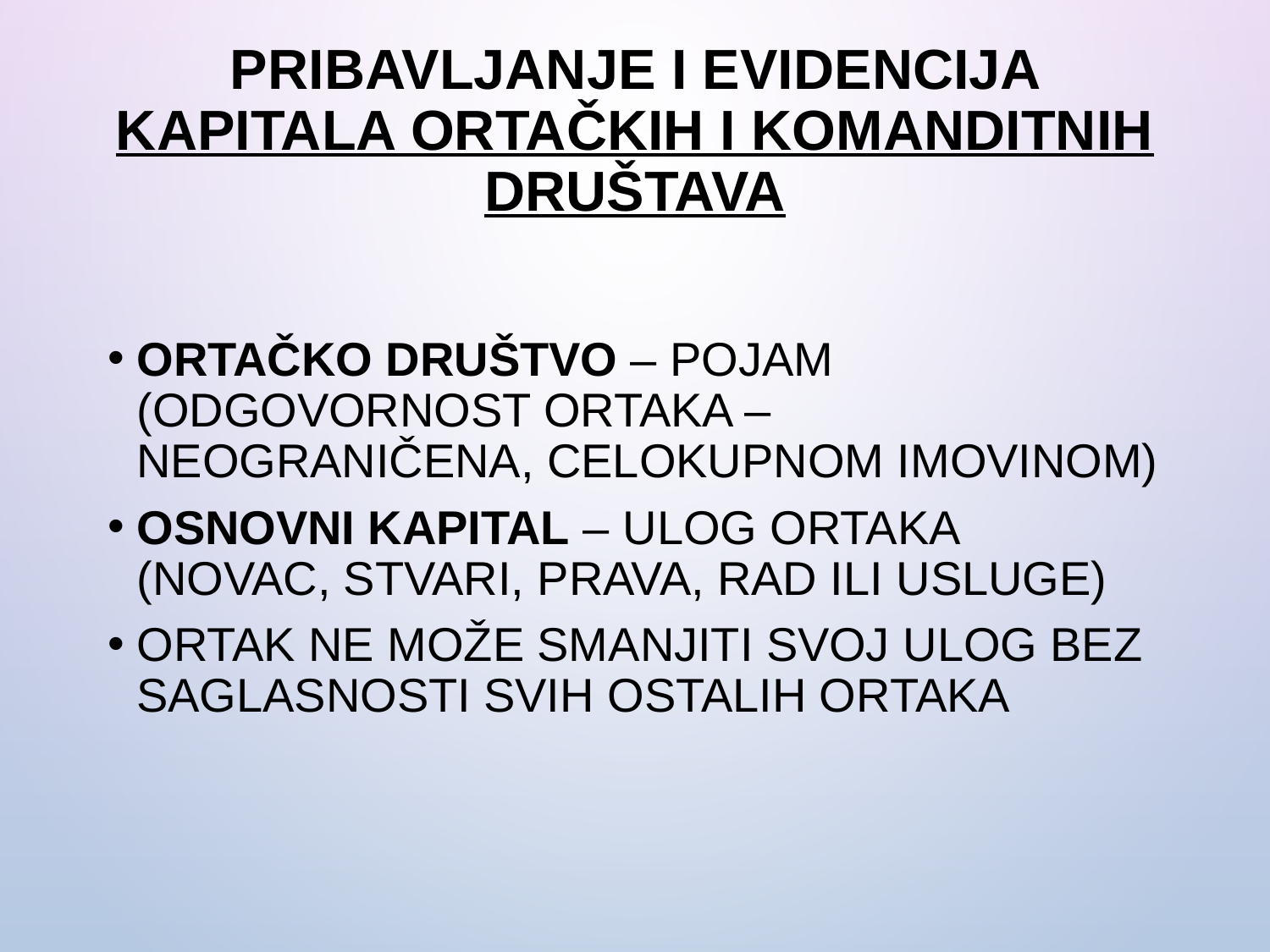

# Pribavljanje i evidencija kapitala ortačkih i komanditnih društava
Ortačko društvo – pojam (odgovornost ortaka – neograničena, celokupnom imovinom)
Osnovni kapital – ulog ortaka (novac, stvari, prava, rad ili usluge)
Ortak ne može smanjiti svoj ulog bez saglasnosti svih ostalih ortaka